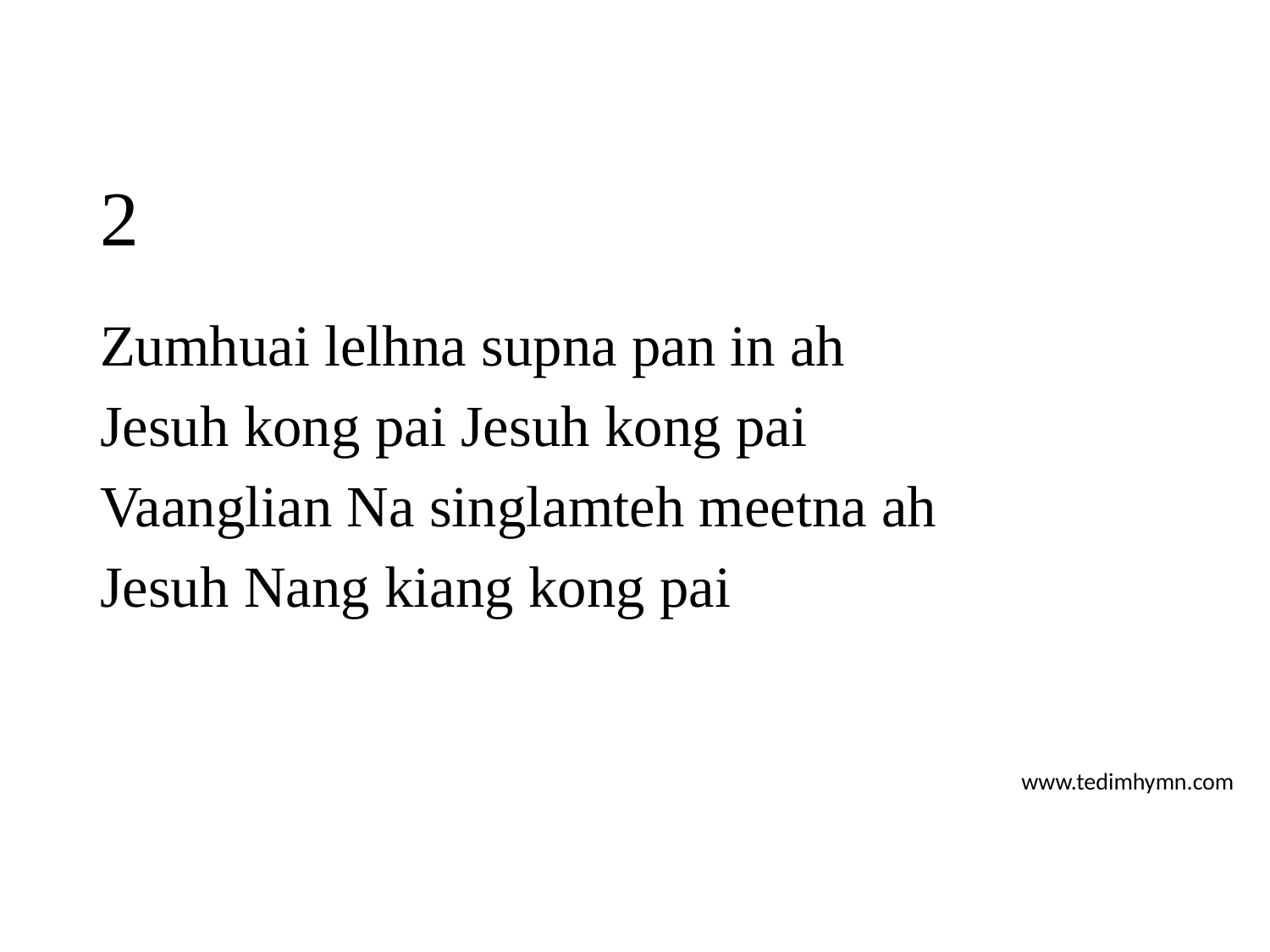

# 2
Zumhuai lelhna supna pan in ah
Jesuh kong pai Jesuh kong pai
Vaanglian Na singlamteh meetna ah
Jesuh Nang kiang kong pai
www.tedimhymn.com